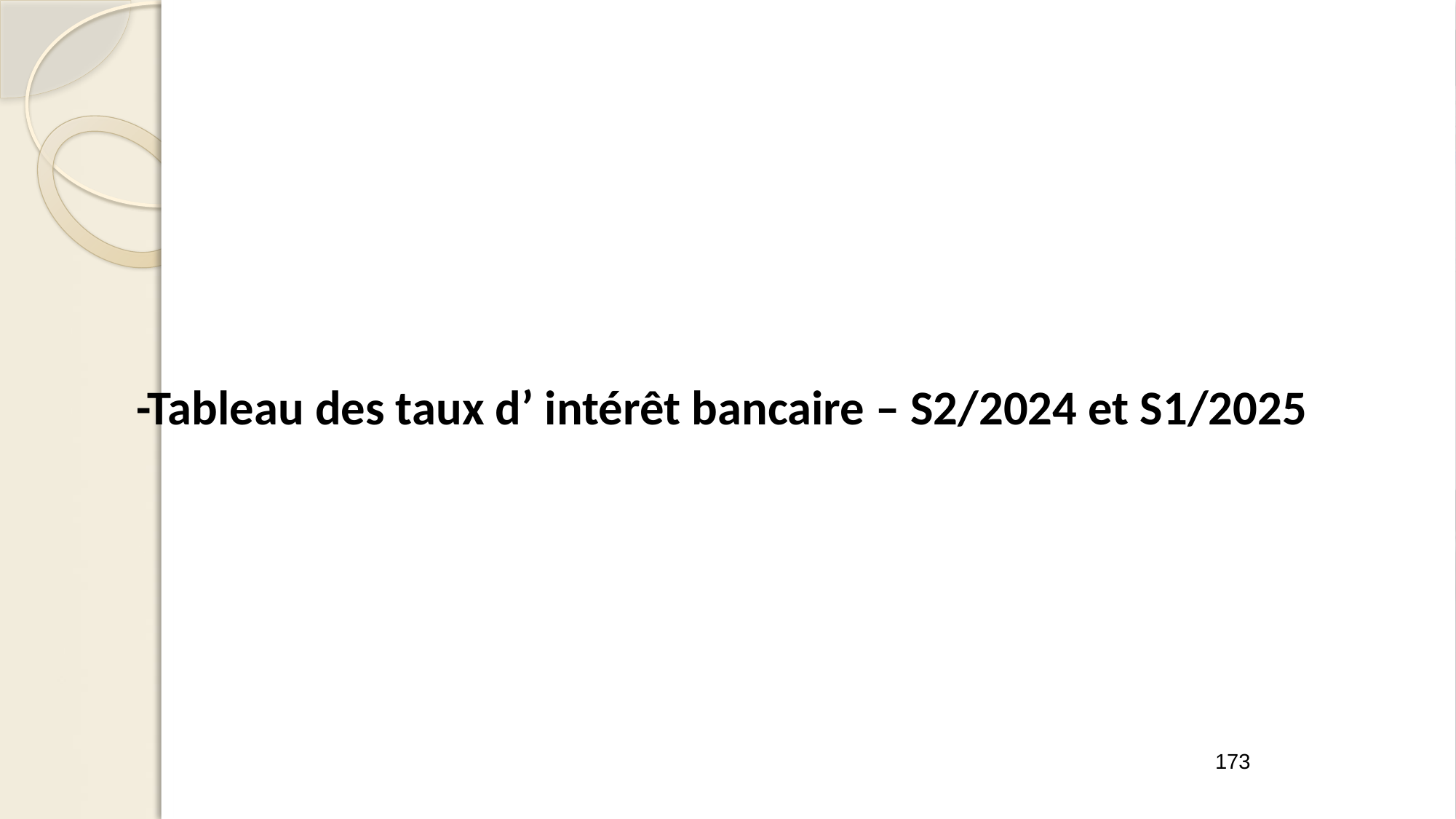

-Tableau des taux d’ intérêt bancaire – S2/2024 et S1/2025

#
173